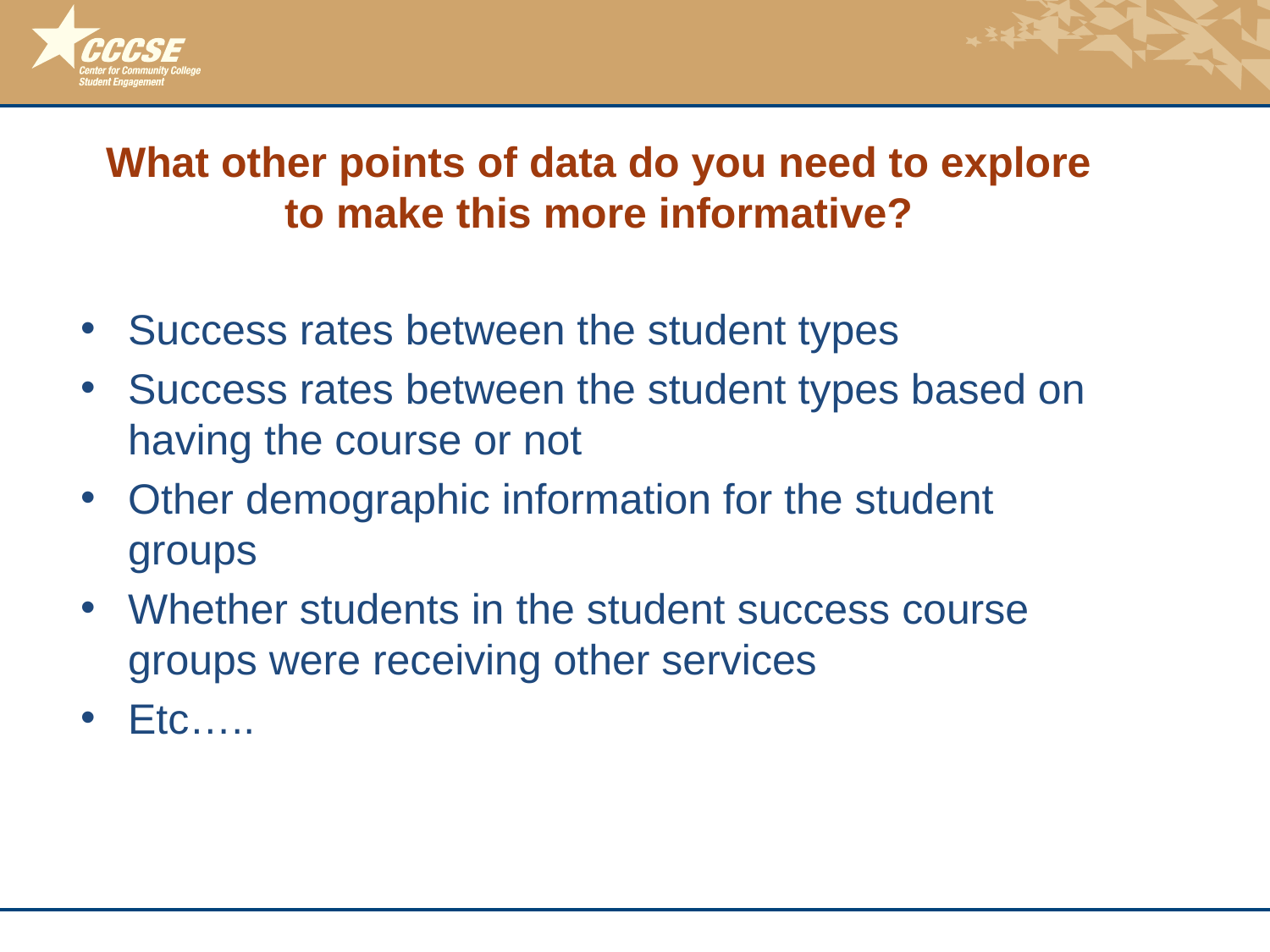

# What other points of data do you need to explore to make this more informative?
Success rates between the student types
Success rates between the student types based on having the course or not
Other demographic information for the student groups
Whether students in the student success course groups were receiving other services
Etc…..